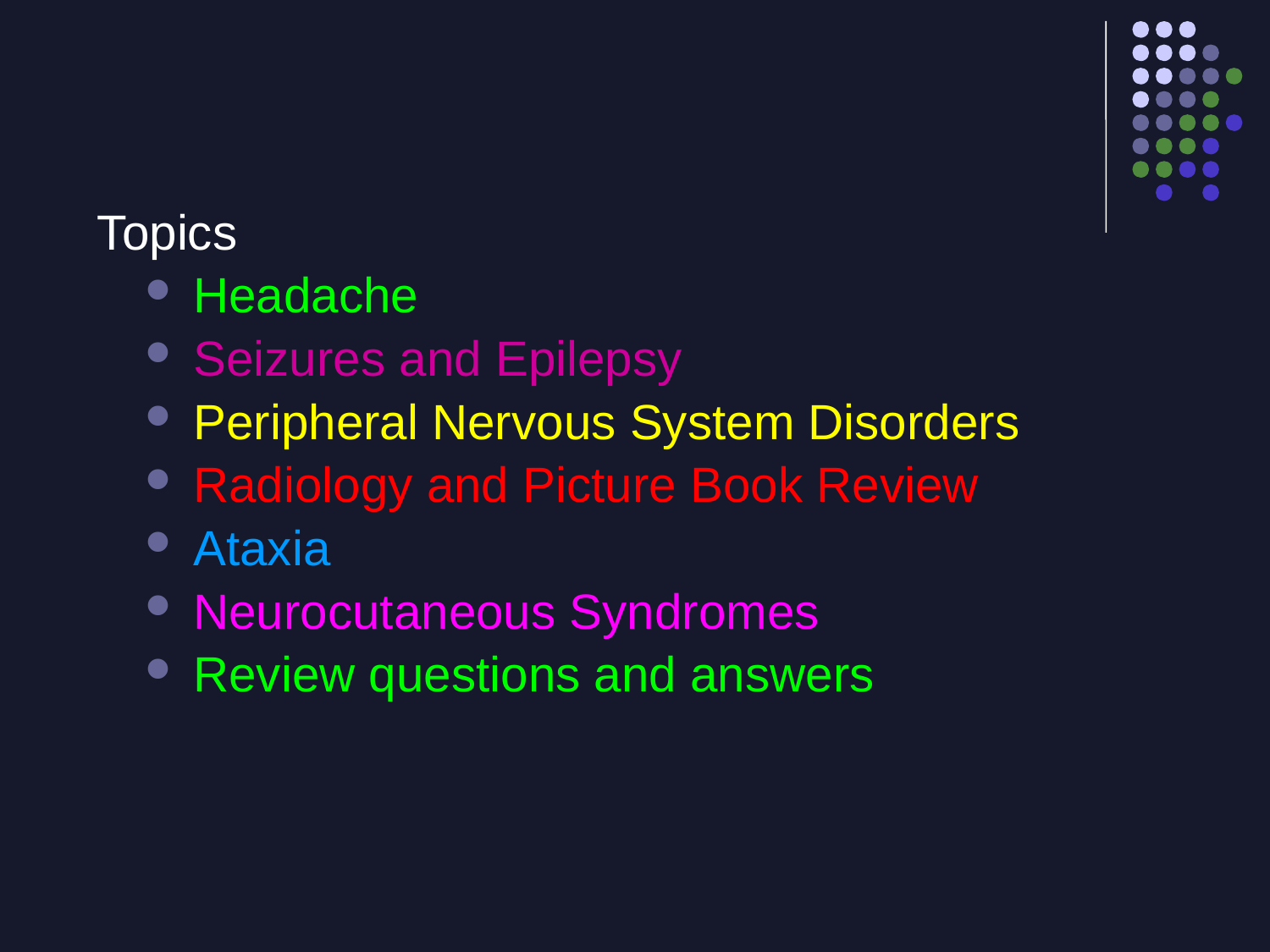

Topics
Headache
Seizures and Epilepsy
Peripheral Nervous System Disorders
Radiology and Picture Book Review
Ataxia
Neurocutaneous Syndromes
Review questions and answers